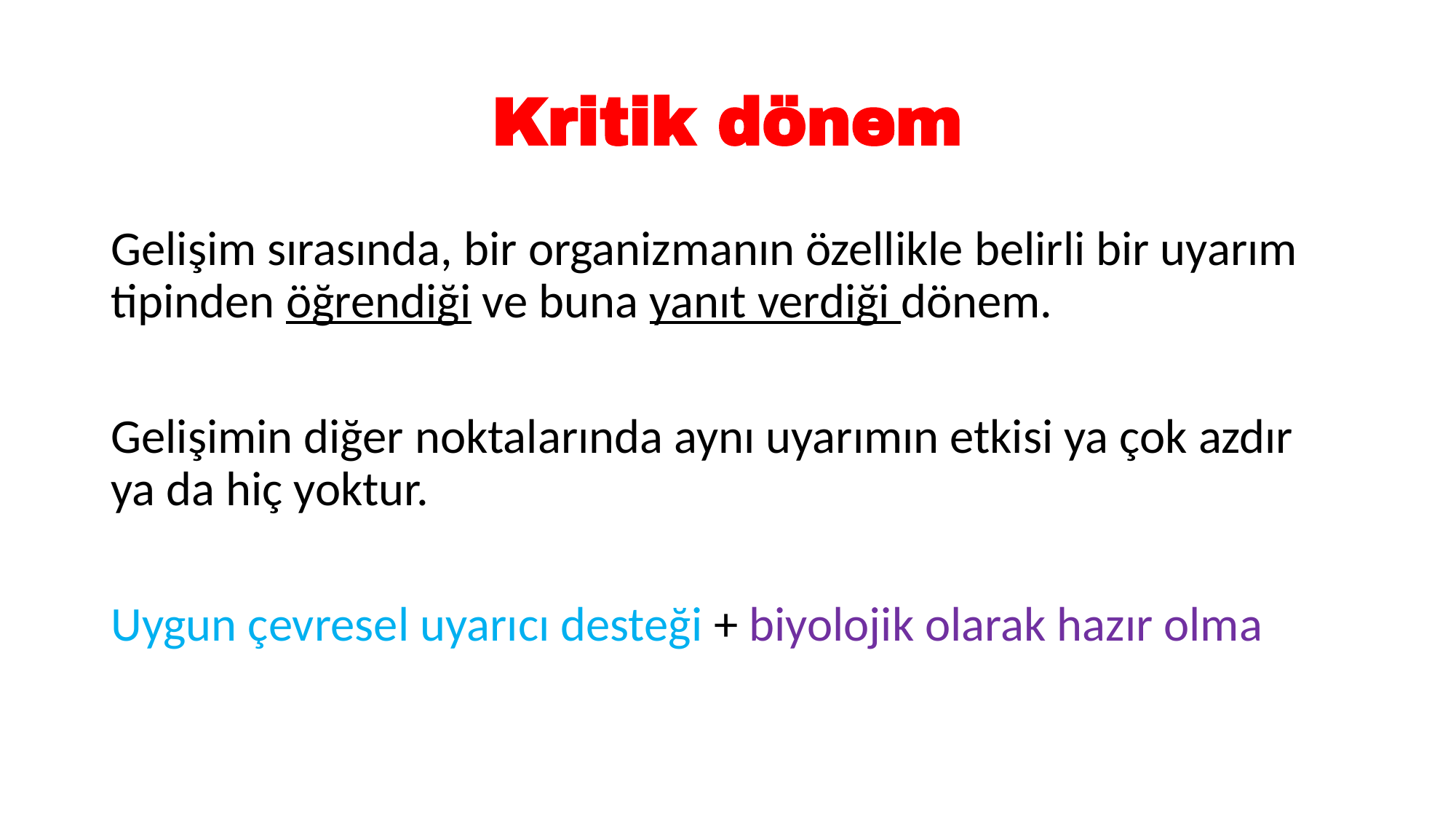

# Kritik dönem
Gelişim sırasında, bir organizmanın özellikle belirli bir uyarım tipinden öğrendiği ve buna yanıt verdiği dönem.

Gelişimin diğer noktalarında aynı uyarımın etkisi ya çok azdır ya da hiç yoktur.

Uygun çevresel uyarıcı desteği + biyolojik olarak hazır olma